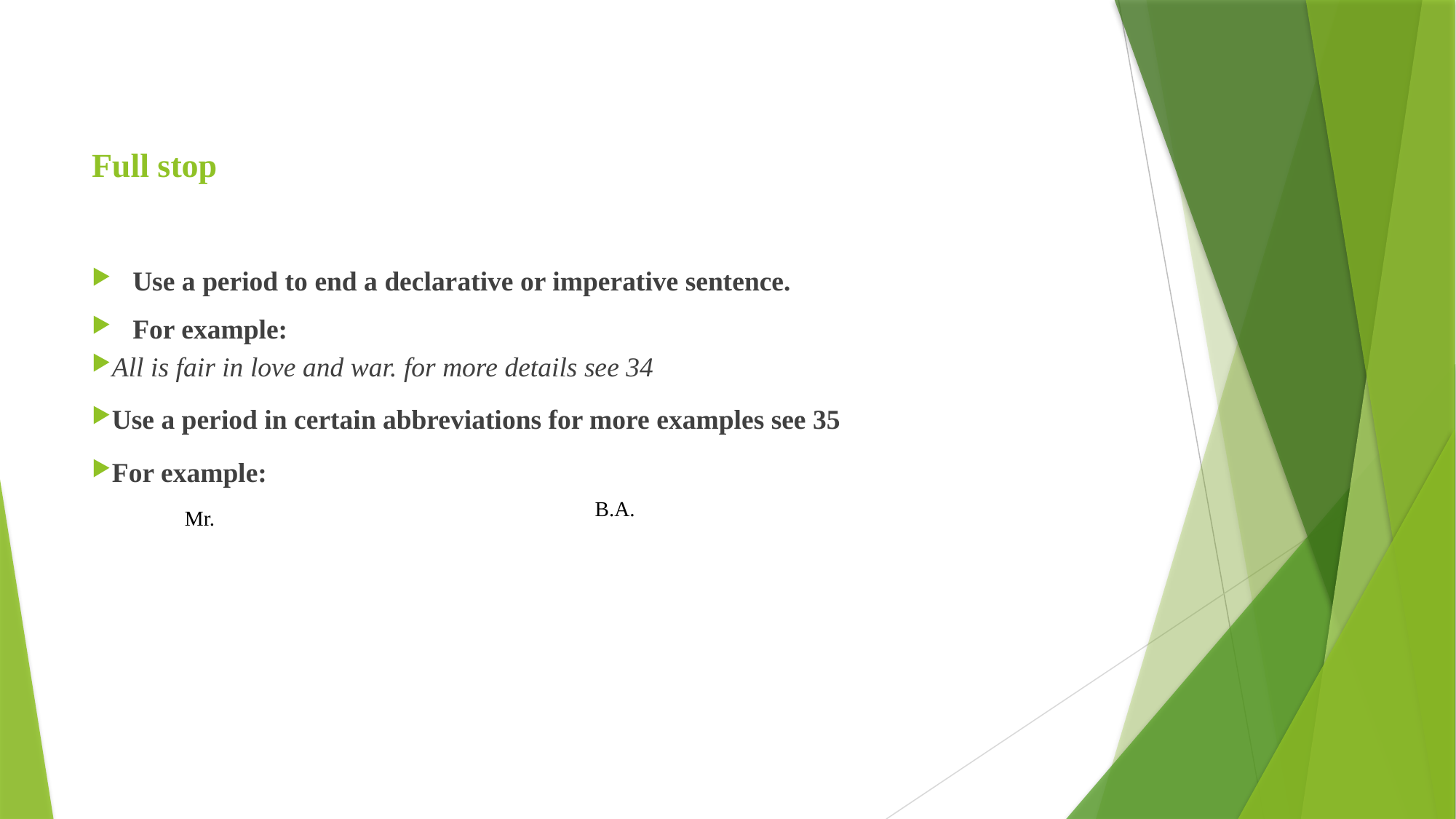

# Full stop
Use a period to end a declarative or imperative sentence.
For example:
All is fair in love and war. for more details see 34
Use a period in certain abbreviations for more examples see 35
For example:

| Mr. | B.A. |
| --- | --- |